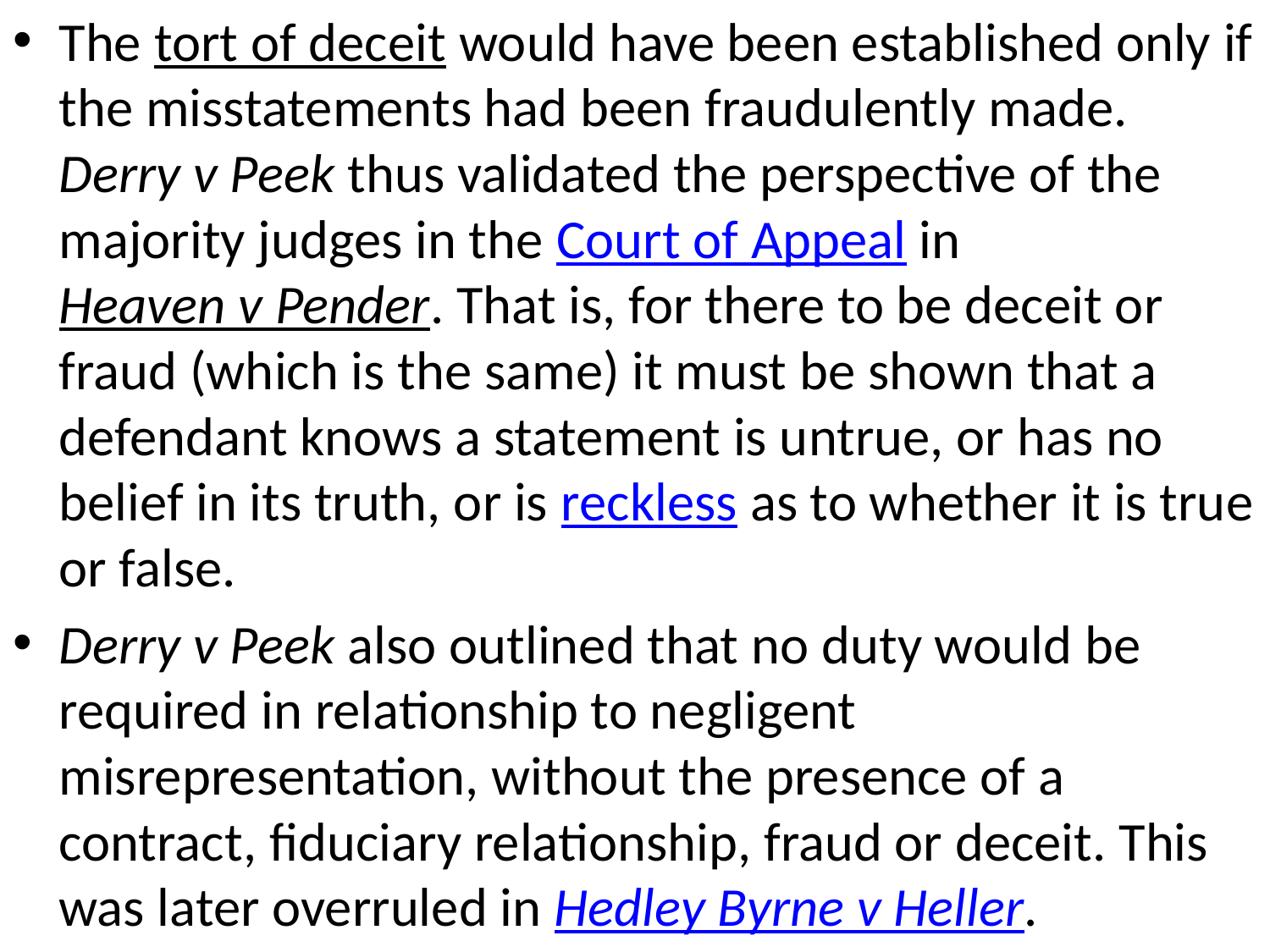

The tort of deceit would have been established only if the misstatements had been fraudulently made. Derry v Peek thus validated the perspective of the majority judges in the Court of Appeal in Heaven v Pender. That is, for there to be deceit or fraud (which is the same) it must be shown that a defendant knows a statement is untrue, or has no belief in its truth, or is reckless as to whether it is true or false.
Derry v Peek also outlined that no duty would be required in relationship to negligent misrepresentation, without the presence of a contract, fiduciary relationship, fraud or deceit. This was later overruled in Hedley Byrne v Heller.